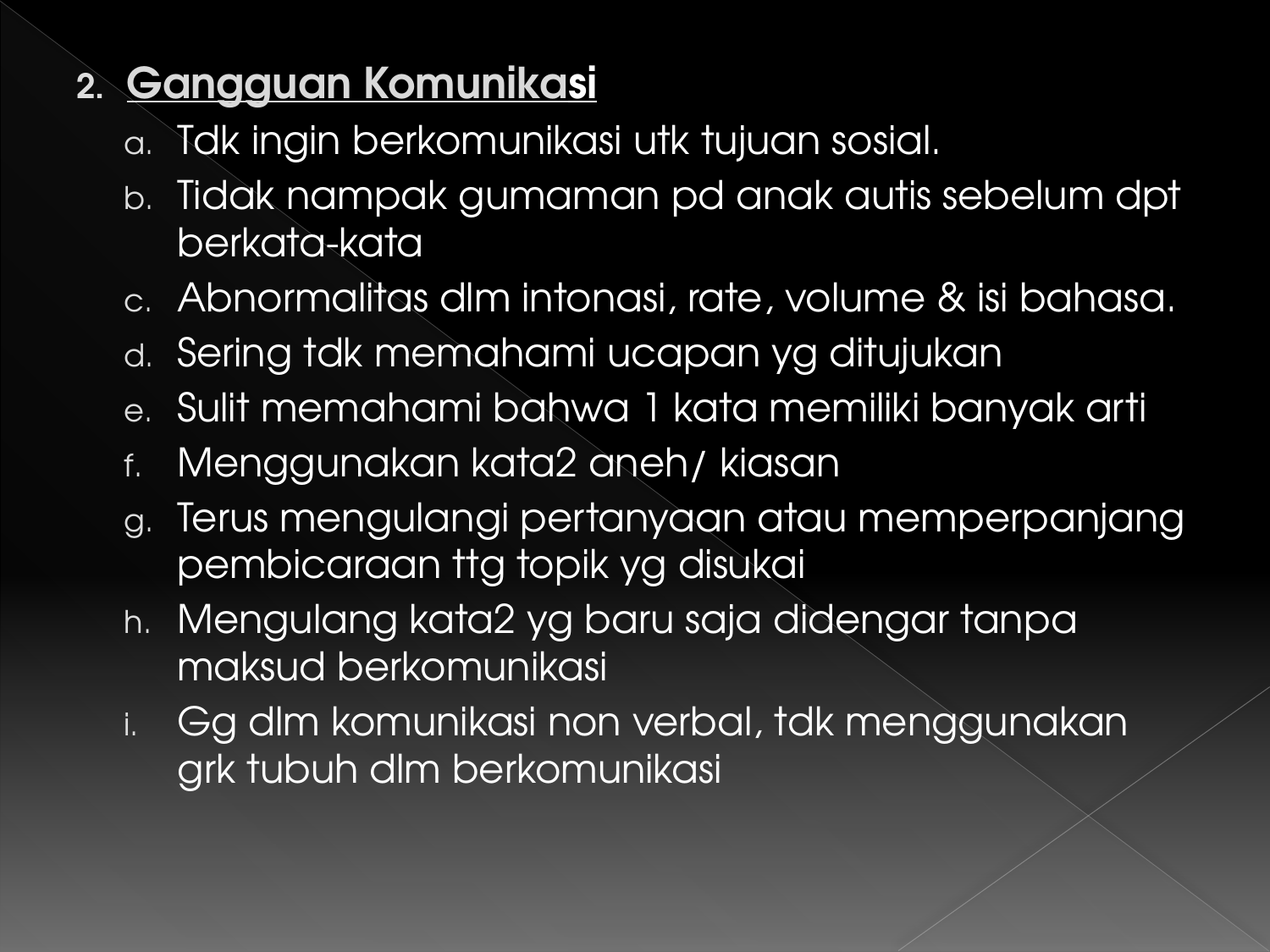

Gangguan Komunikasi
Tdk ingin berkomunikasi utk tujuan sosial.
Tidak nampak gumaman pd anak autis sebelum dpt berkata-kata
Abnormalitas dlm intonasi, rate, volume & isi bahasa.
Sering tdk memahami ucapan yg ditujukan
Sulit memahami bahwa 1 kata memiliki banyak arti
Menggunakan kata2 aneh/ kiasan
Terus mengulangi pertanyaan atau memperpanjang pembicaraan ttg topik yg disukai
Mengulang kata2 yg baru saja didengar tanpa maksud berkomunikasi
Gg dlm komunikasi non verbal, tdk menggunakan grk tubuh dlm berkomunikasi